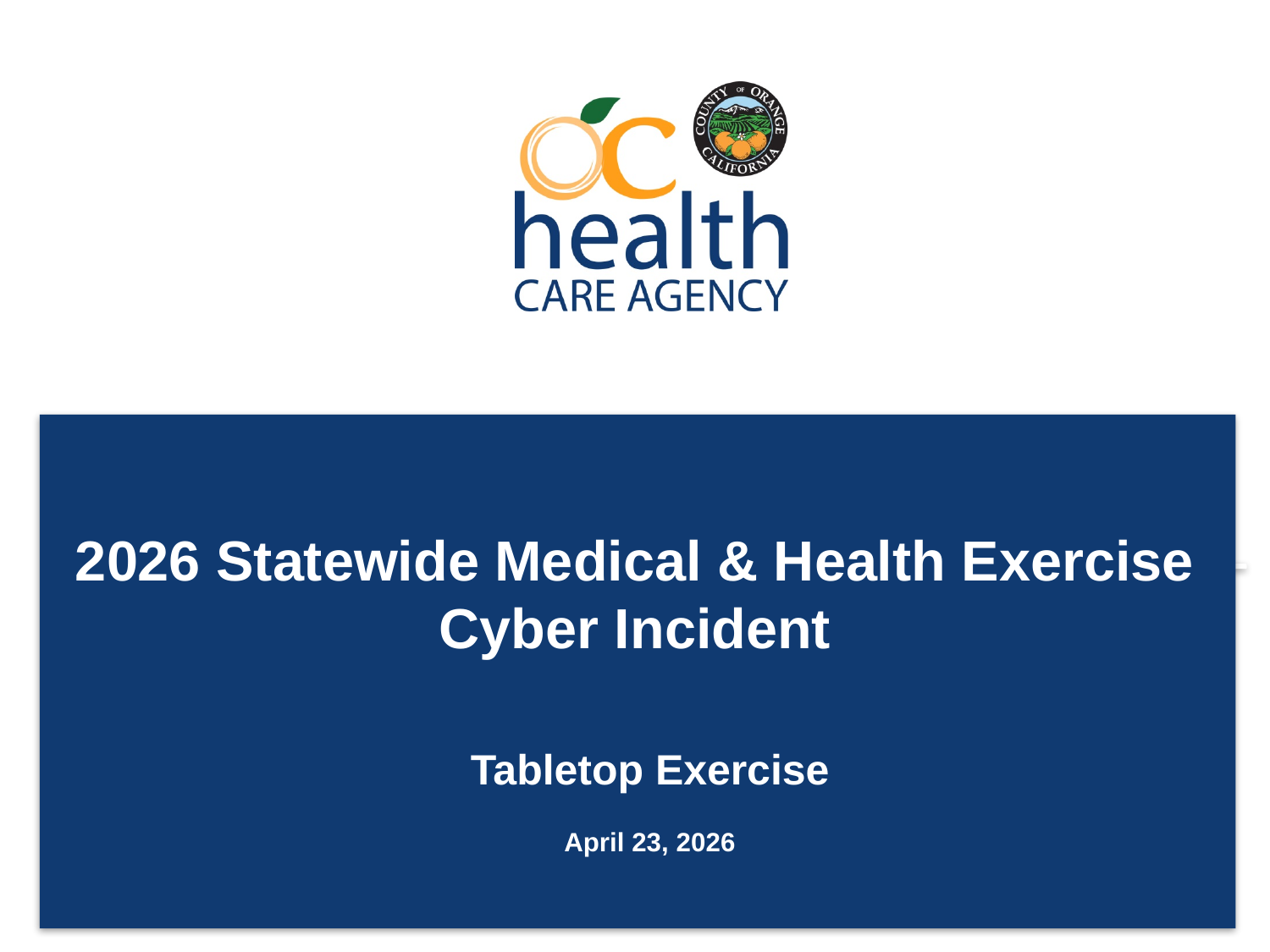

# 2026 Statewide Medical & Health Exercise Cyber Incident
Tabletop Exercise
April 23, 2026